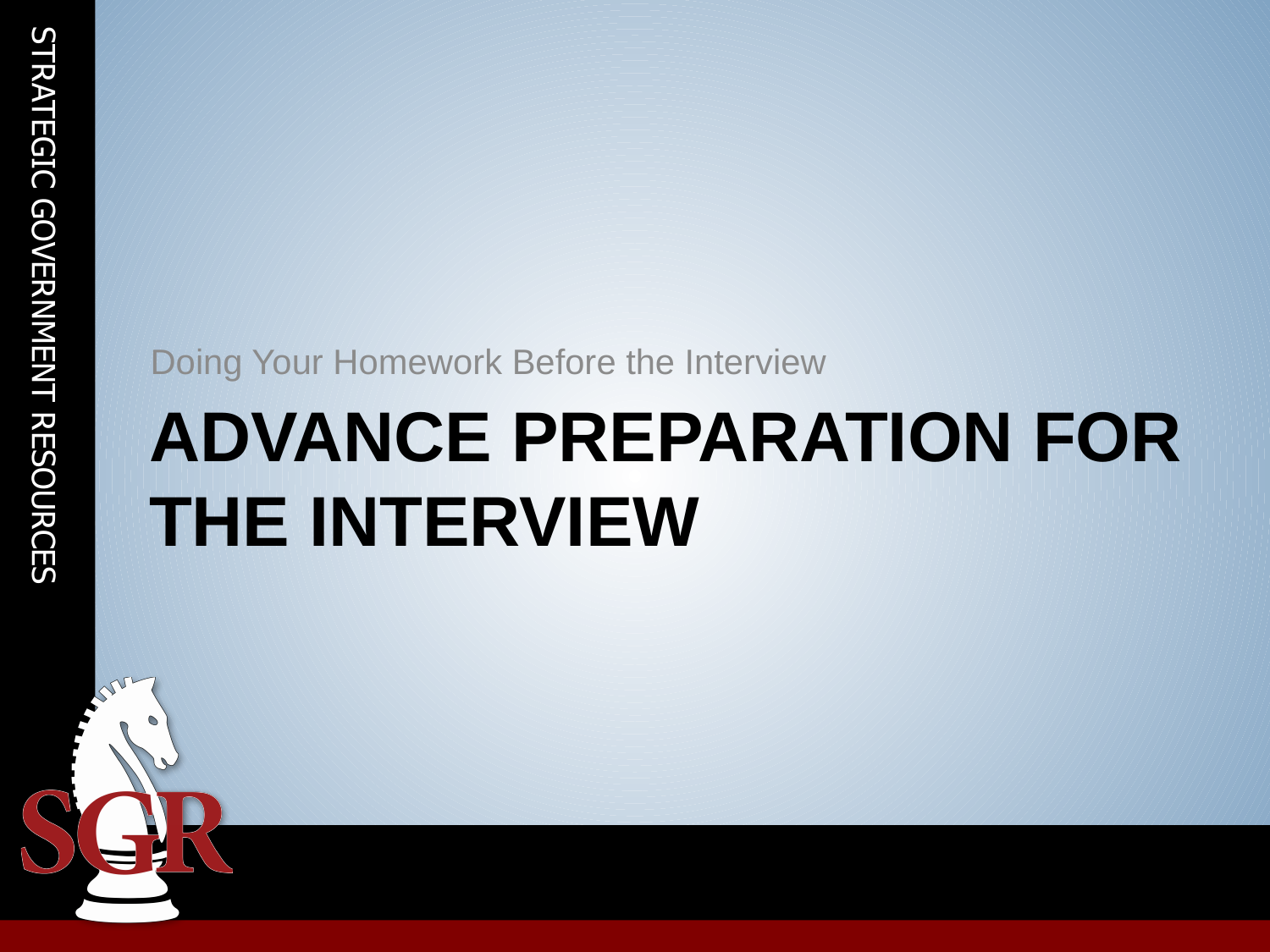

Doing Your Homework Before the Interview
# Advance Preparation for the Interview